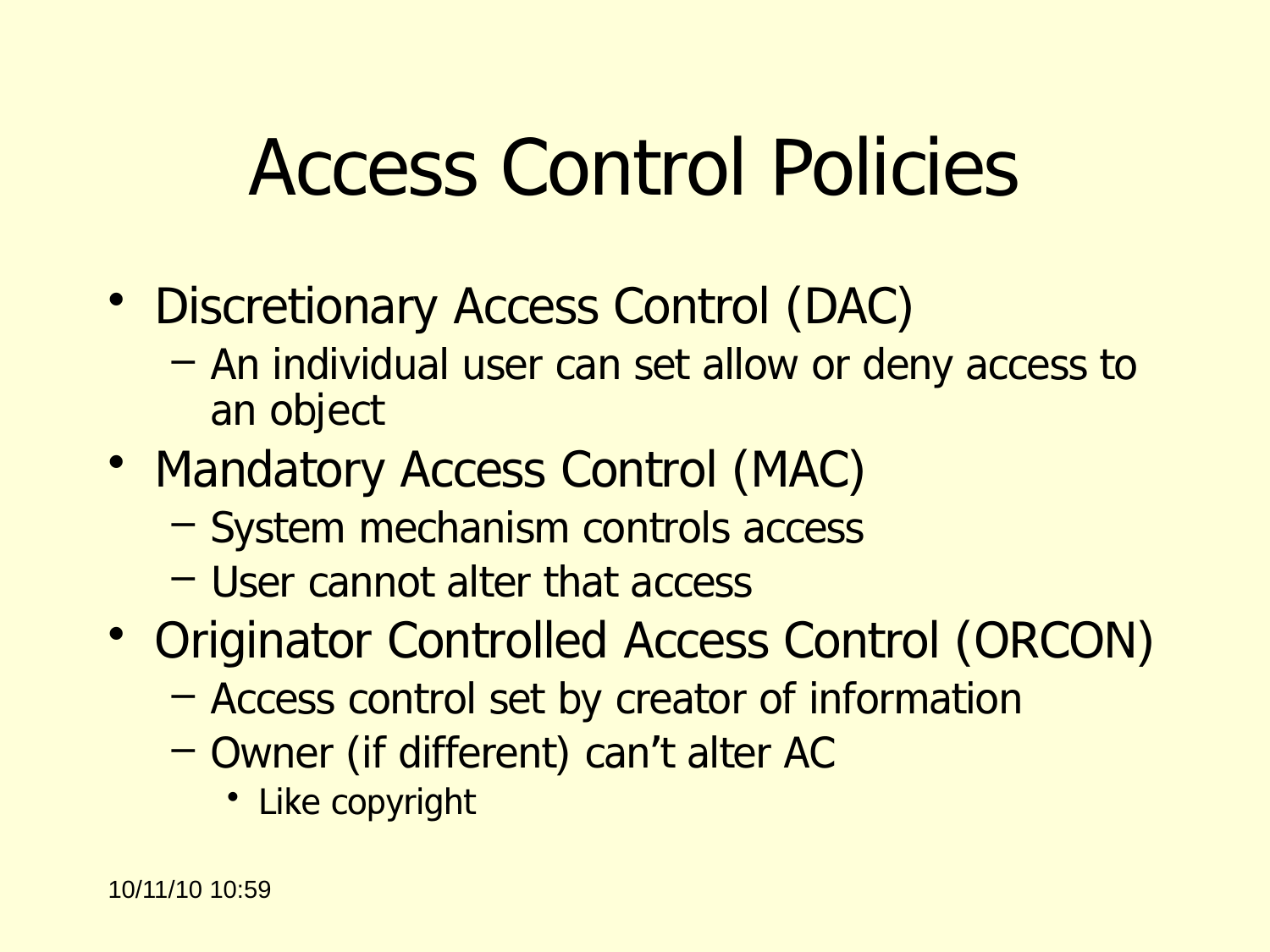

# Access Control Policies
Discretionary Access Control (DAC)
An individual user can set allow or deny access to an object
Mandatory Access Control (MAC)
System mechanism controls access
User cannot alter that access
Originator Controlled Access Control (ORCON)
Access control set by creator of information
Owner (if different) can’t alter AC
Like copyright
10/11/10 10:59